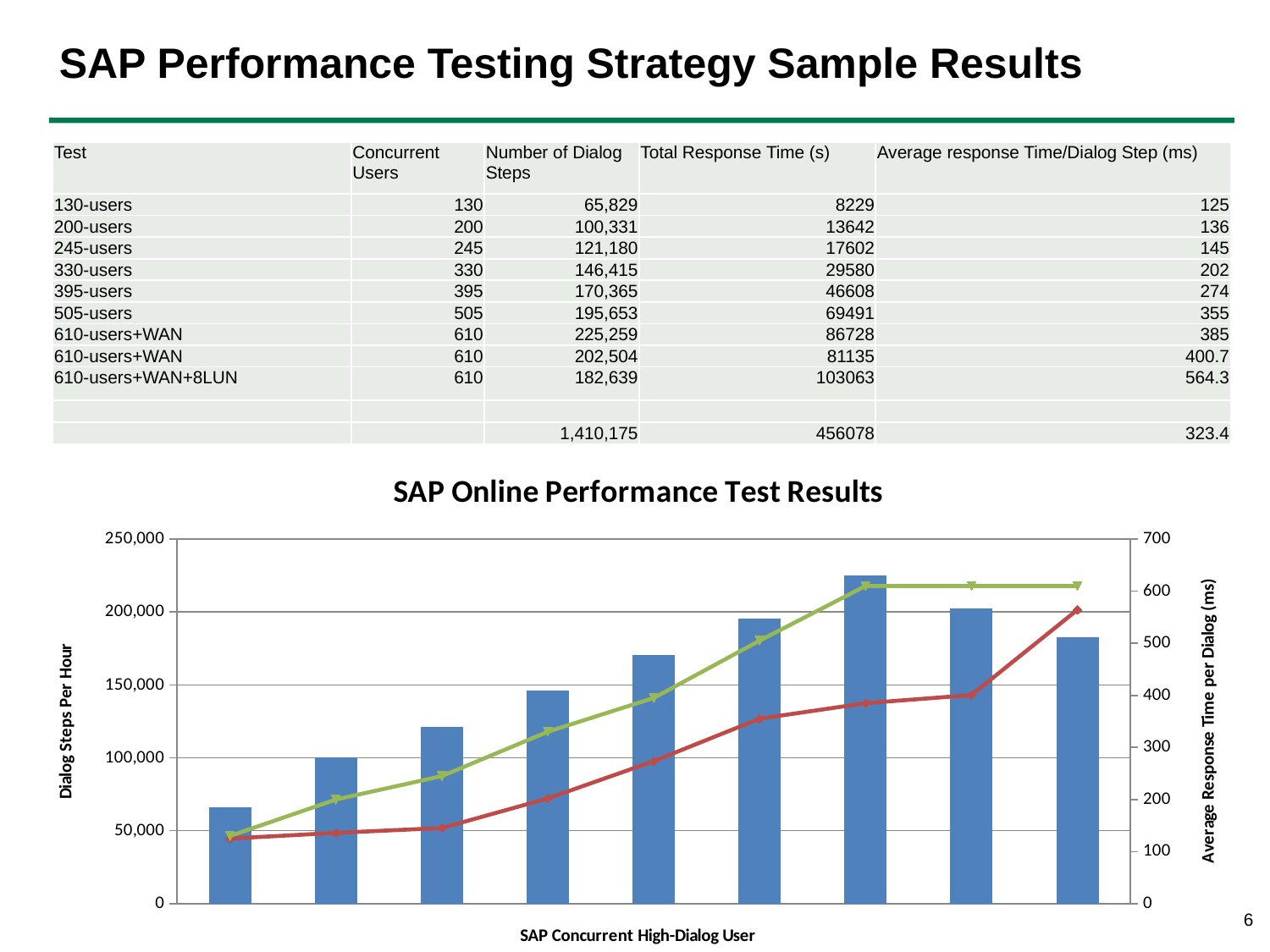

# SAP Performance Testing Strategy Sample Results
| Test | Concurrent Users | Number of Dialog Steps | Total Response Time (s) | Average response Time/Dialog Step (ms) |
| --- | --- | --- | --- | --- |
| 130-users | 130 | 65,829 | 8229 | 125 |
| 200-users | 200 | 100,331 | 13642 | 136 |
| 245-users | 245 | 121,180 | 17602 | 145 |
| 330-users | 330 | 146,415 | 29580 | 202 |
| 395-users | 395 | 170,365 | 46608 | 274 |
| 505-users | 505 | 195,653 | 69491 | 355 |
| 610-users+WAN | 610 | 225,259 | 86728 | 385 |
| 610-users+WAN | 610 | 202,504 | 81135 | 400.7 |
| 610-users+WAN+8LUN | 610 | 182,639 | 103063 | 564.3 |
|  |  |  |  |  |
|  |  | 1,410,175 | 456078 | 323.4 |

### Chart: SAP Online Performance Test Results

| Category | Number of Dialog Steps | Average response Time/Dialog Step (ms) | Concurrent Users |
|---|---|---|---|
| 130-users | 65829.0 | 125.00569657749624 | 130.0 |
| 200-users | 100331.0 | 135.96993950025416 | 200.0 |
| 245-users | 121180.0 | 145.25499257303184 | 245.0 |
| 330-users | 146415.0 | 202.02848068845407 | 330.0 |
| 395-users | 170365.0 | 273.5773192850644 | 395.0 |
| 505-users | 195653.0 | 355.1747225956157 | 505.0 |
| 610-users+WAN | 225259.0 | 385.01458321310133 | 610.0 |
| 610-users+WAN | 202504.0 | 400.65875241970525 | 610.0 |
| 610-users+WAN+8LUN | 182639.0 | 564.2989722895986 | 610.0 |
6